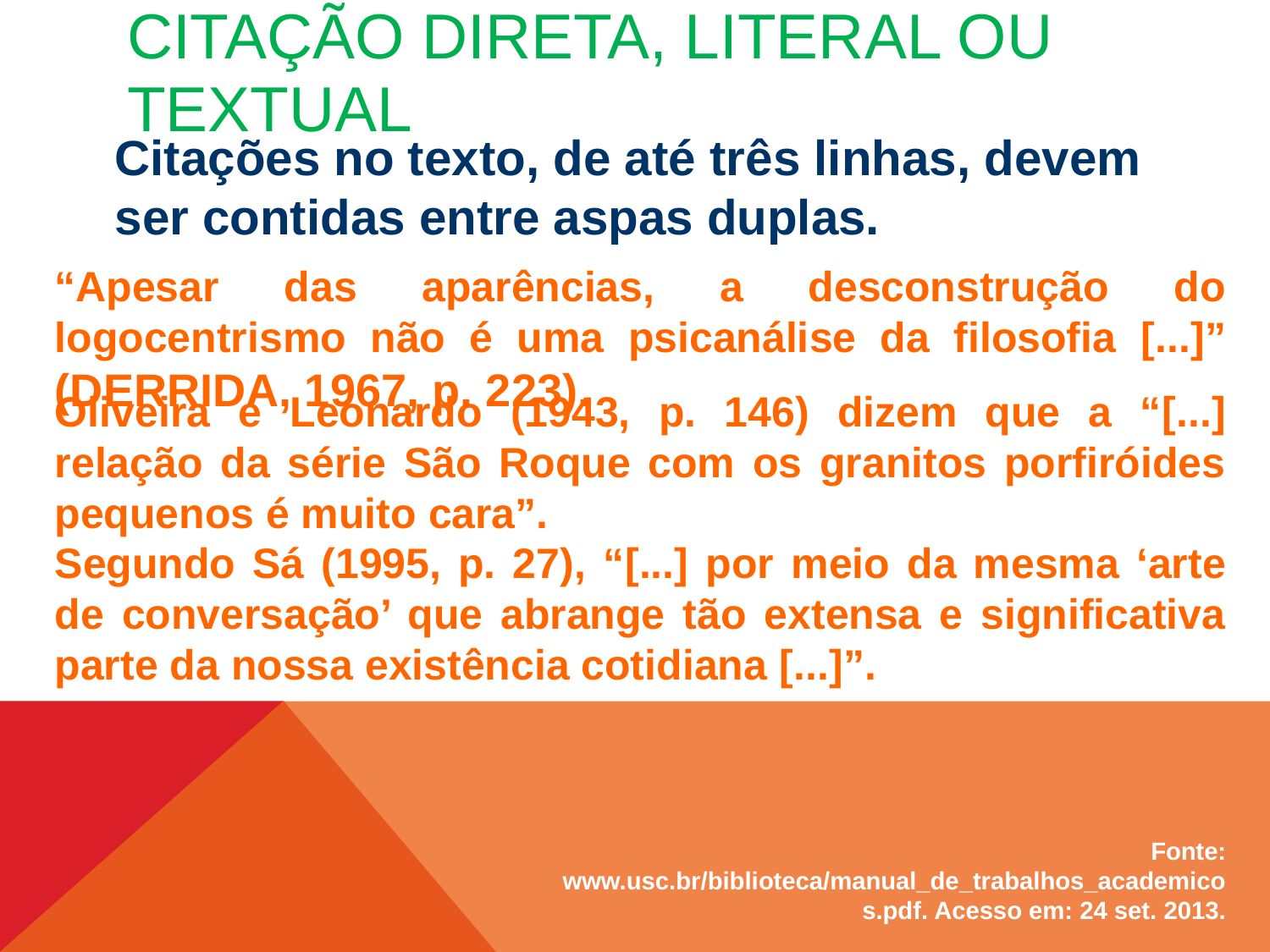

# Citação direta, literal ou textual
Citações no texto, de até três linhas, devem ser contidas entre aspas duplas.
“Apesar das aparências, a desconstrução do logocentrismo não é uma psicanálise da filosofia [...]” (DERRIDA, 1967, p. 223).
Oliveira e Leonardo (1943, p. 146) dizem que a “[...] relação da série São Roque com os granitos porfiróides pequenos é muito cara”.
Segundo Sá (1995, p. 27), “[...] por meio da mesma ‘arte de conversação’ que abrange tão extensa e significativa parte da nossa existência cotidiana [...]”.
Fonte: www.usc.br/biblioteca/manual_de_trabalhos_academicos.pdf. Acesso em: 24 set. 2013.